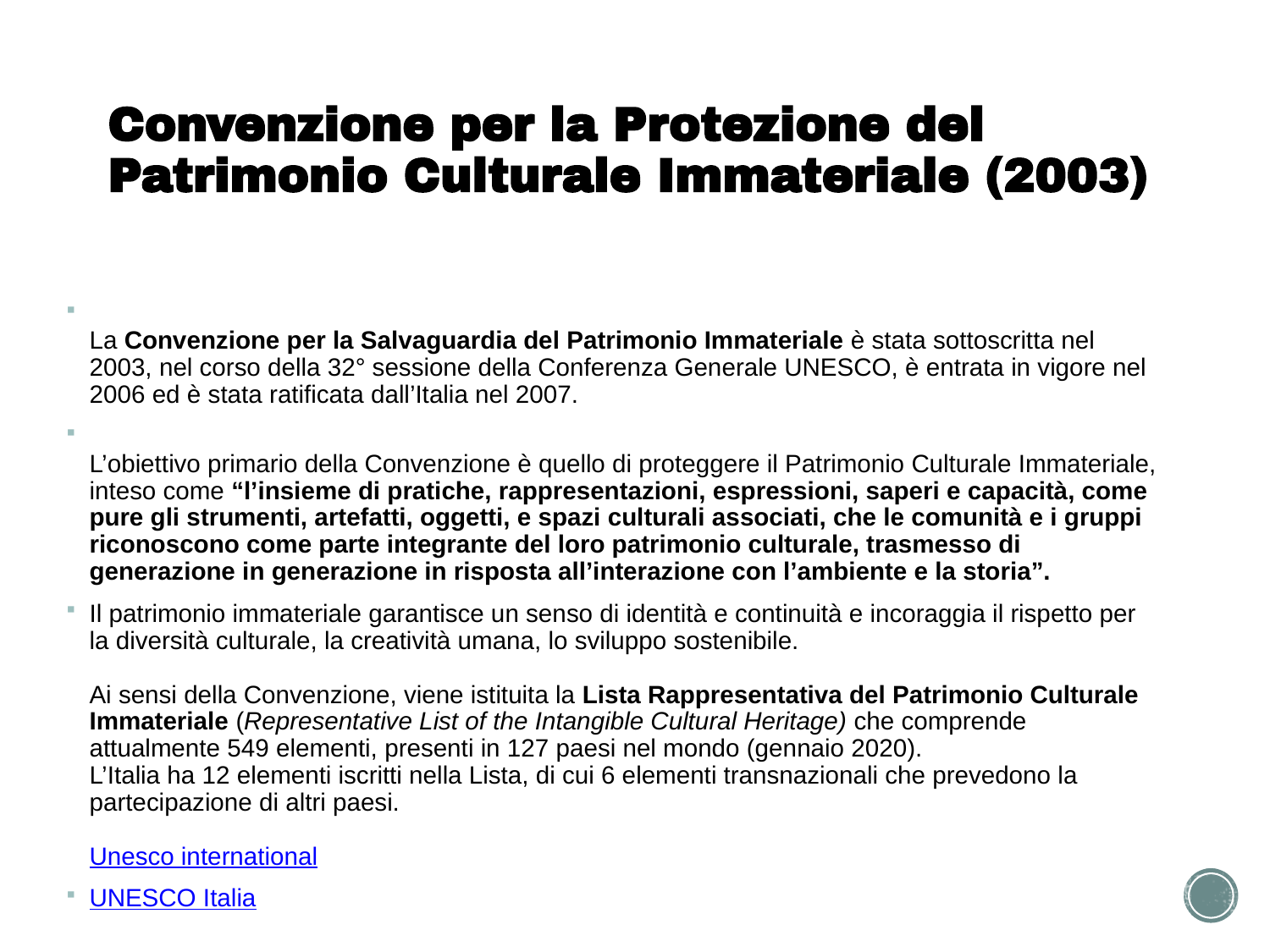

# Convenzione per la Protezione del Patrimonio Culturale Immateriale (2003)
La Convenzione per la Salvaguardia del Patrimonio Immateriale è stata sottoscritta nel 2003, nel corso della 32° sessione della Conferenza Generale UNESCO, è entrata in vigore nel 2006 ed è stata ratificata dall’Italia nel 2007.
L’obiettivo primario della Convenzione è quello di proteggere il Patrimonio Culturale Immateriale, inteso come “l’insieme di pratiche, rappresentazioni, espressioni, saperi e capacità, come pure gli strumenti, artefatti, oggetti, e spazi culturali associati, che le comunità e i gruppi riconoscono come parte integrante del loro patrimonio culturale, trasmesso di generazione in generazione in risposta all’interazione con l’ambiente e la storia”.
Il patrimonio immateriale garantisce un senso di identità e continuità e incoraggia il rispetto per la diversità culturale, la creatività umana, lo sviluppo sostenibile.
Ai sensi della Convenzione, viene istituita la Lista Rappresentativa del Patrimonio Culturale Immateriale (Representative List of the Intangible Cultural Heritage) che comprende attualmente 549 elementi, presenti in 127 paesi nel mondo (gennaio 2020).
L’Italia ha 12 elementi iscritti nella Lista, di cui 6 elementi transnazionali che prevedono la partecipazione di altri paesi.
Unesco international
UNESCO Italia